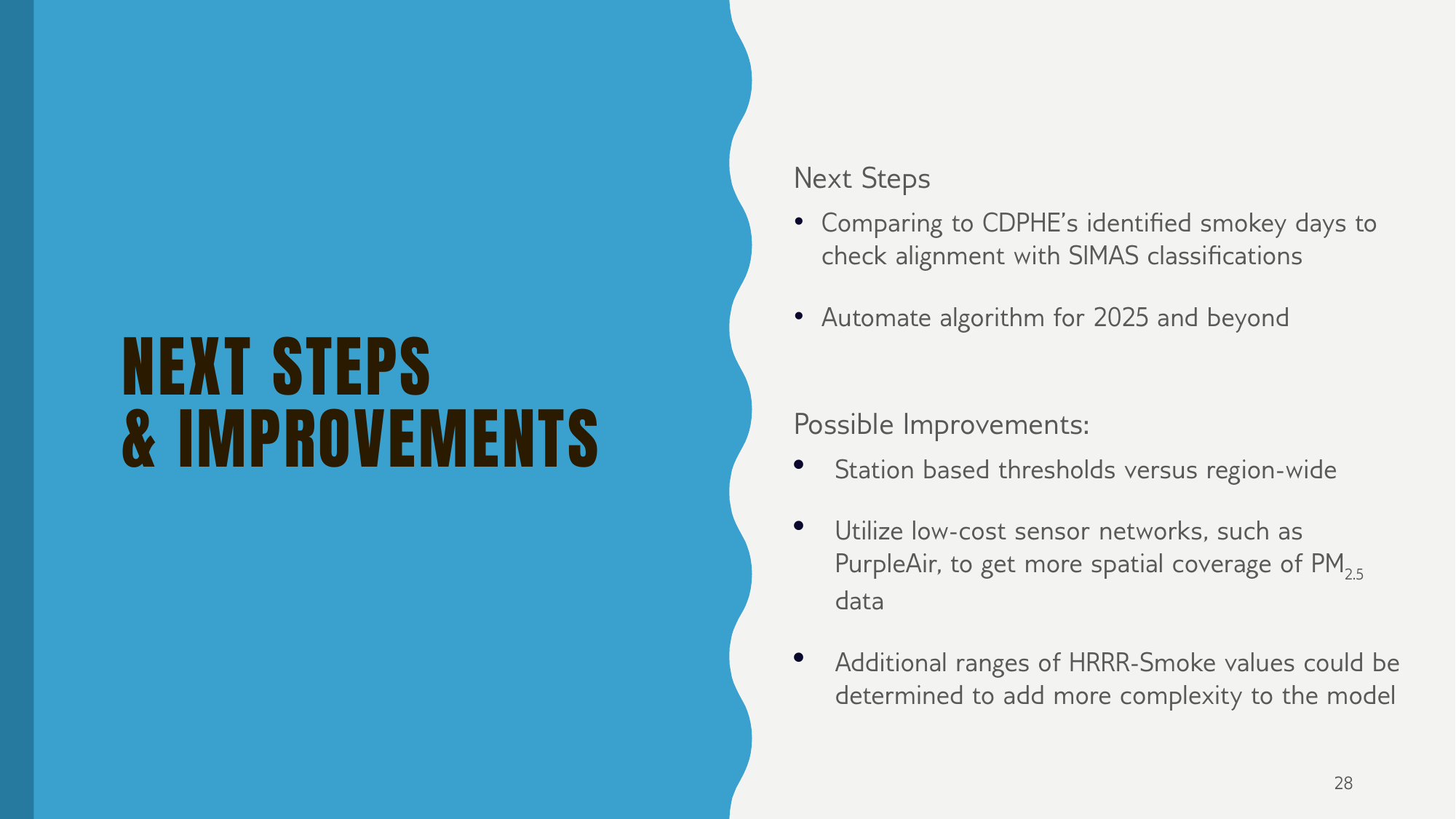

Next Steps
Comparing to CDPHE’s identified smokey days to check alignment with SIMAS classifications
Automate algorithm for 2025 and beyond

Possible Improvements:
Station based thresholds versus region-wide
Utilize low-cost sensor networks, such as PurpleAir, to get more spatial coverage of PM2.5 data
Additional ranges of HRRR-Smoke values could be determined to add more complexity to the model
# Next Steps & Improvements
28